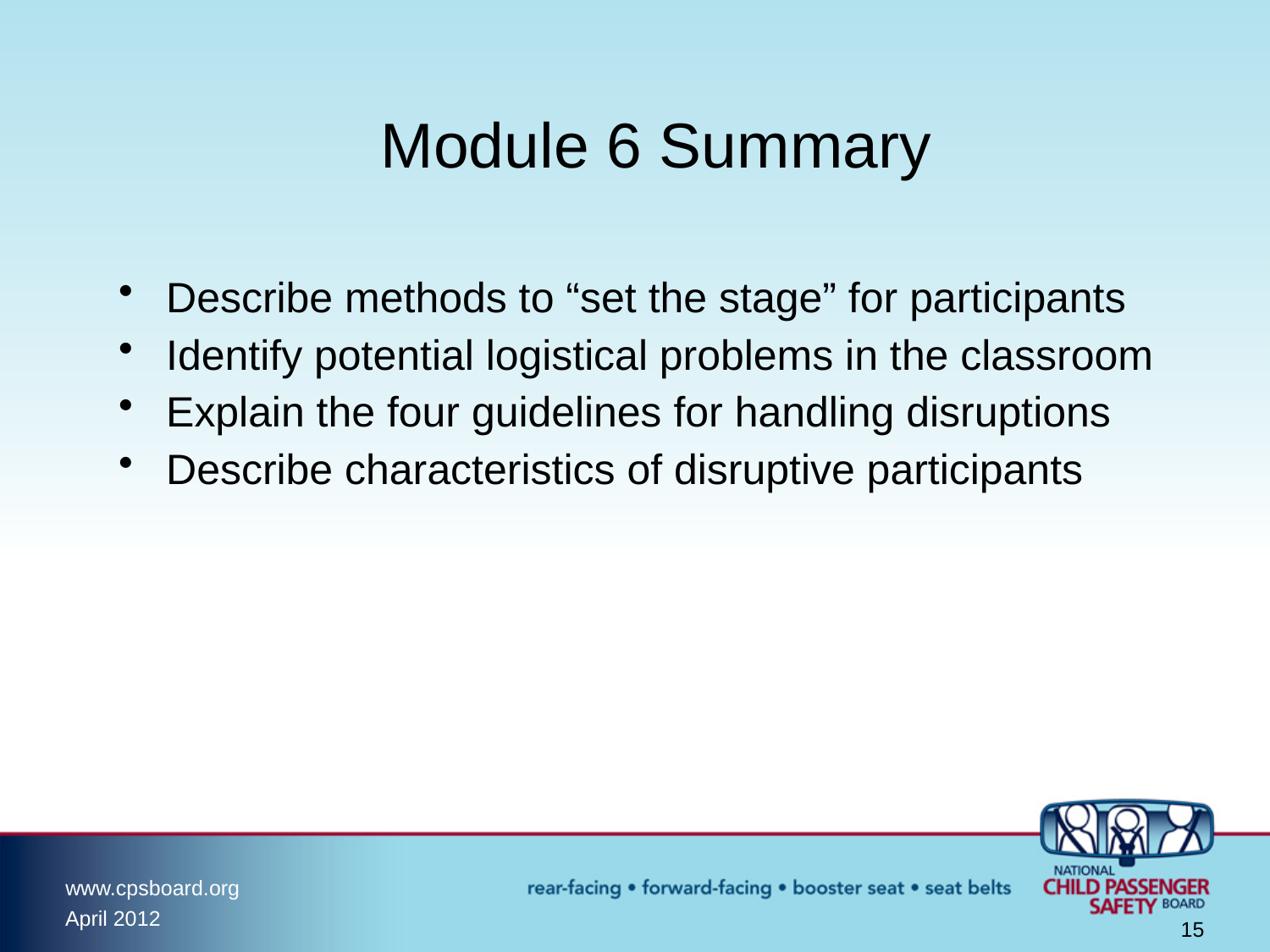

# Module 6 Summary
Describe methods to “set the stage” for participants
Identify potential logistical problems in the classroom
Explain the four guidelines for handling disruptions
Describe characteristics of disruptive participants

15